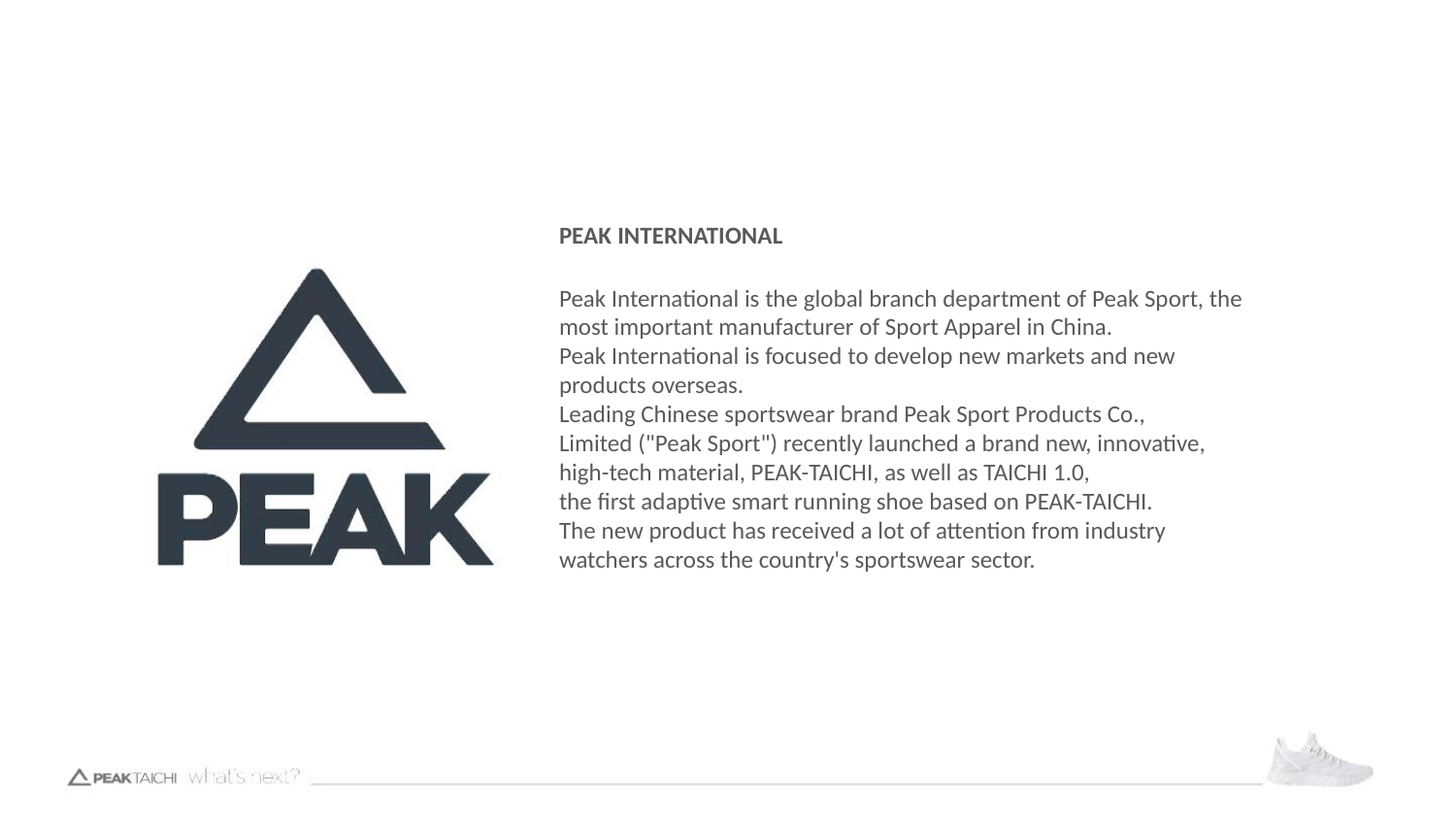

PEAK INTERNATIONAL
Peak International is the global branch department of Peak Sport, the
most important manufacturer of Sport Apparel in China.
Peak International is focused to develop new markets and new
products overseas.
Leading Chinese sportswear brand Peak Sport Products Co.,
Limited ("Peak Sport") recently launched a brand new, innovative,
high-tech material, PEAK-TAICHI, as well as TAICHI 1.0,
the first adaptive smart running shoe based on PEAK-TAICHI.
The new product has received a lot of attention from industry
watchers across the country's sportswear sector.